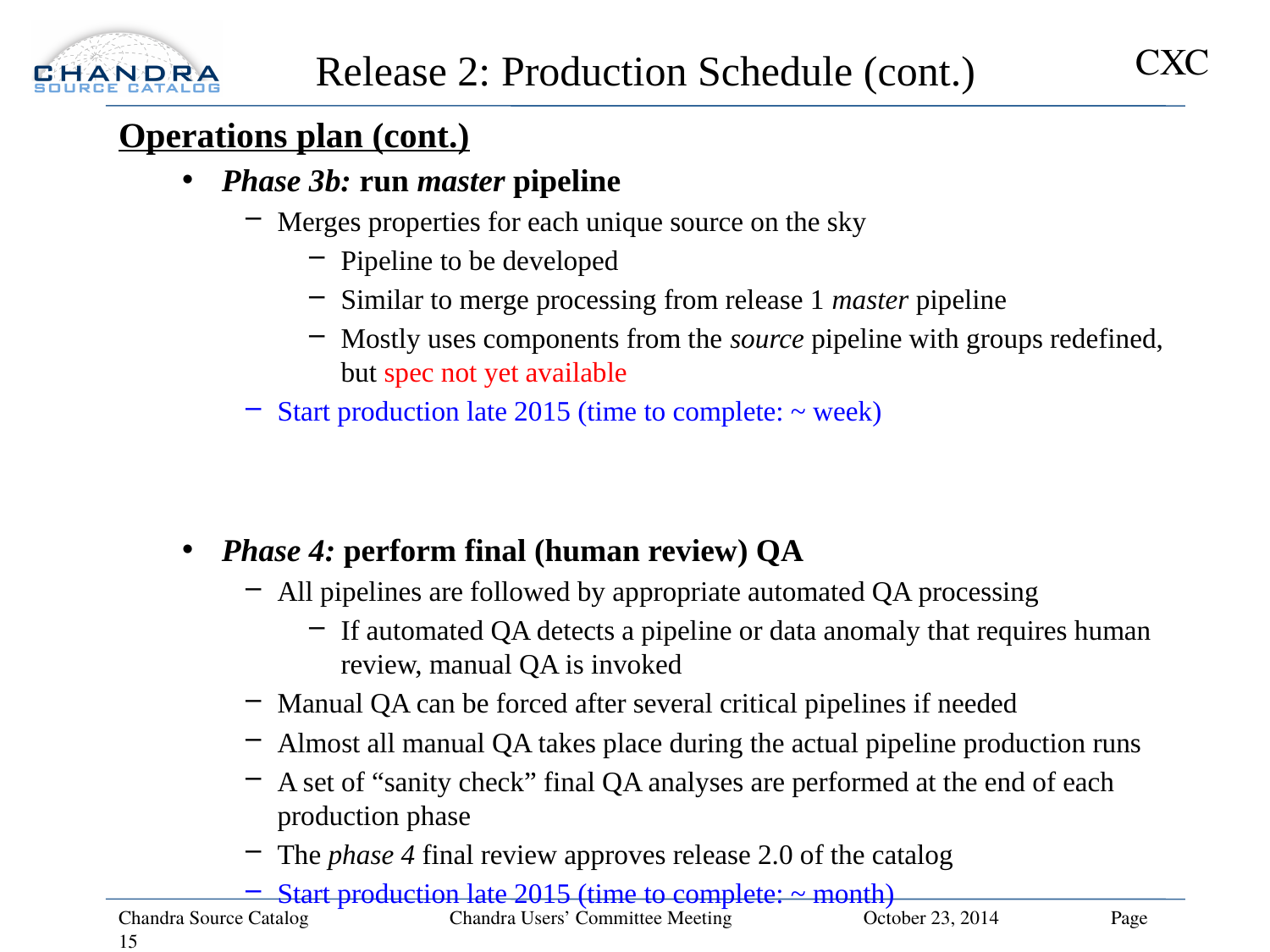

# Release 2: Production Schedule (cont.)
Operations plan (cont.)
Phase 3b: run master pipeline
Merges properties for each unique source on the sky
Pipeline to be developed
Similar to merge processing from release 1 master pipeline
Mostly uses components from the source pipeline with groups redefined, but spec not yet available
Start production late 2015 (time to complete: ~ week)

Phase 4: perform final (human review) QA
All pipelines are followed by appropriate automated QA processing
If automated QA detects a pipeline or data anomaly that requires human review, manual QA is invoked
Manual QA can be forced after several critical pipelines if needed
Almost all manual QA takes place during the actual pipeline production runs
A set of “sanity check” final QA analyses are performed at the end of each production phase
The phase 4 final review approves release 2.0 of the catalog
Start production late 2015 (time to complete: ~ month)

Chandra Source Catalog                             Chandra Users’ Committee Meeting                           October 23, 2014                       Page 15